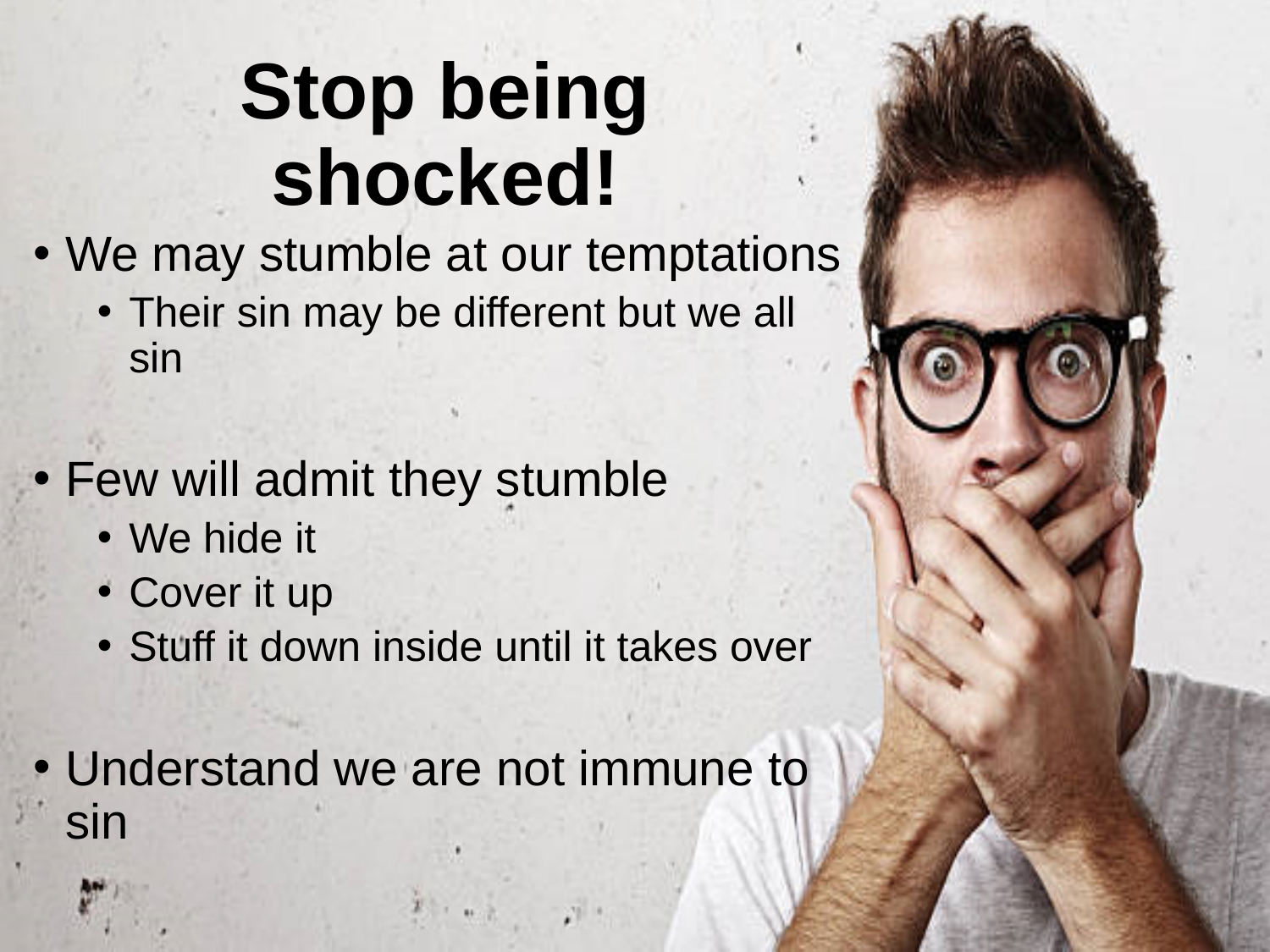

# Stop being shocked!
We may stumble at our temptations
Their sin may be different but we all sin

Few will admit they stumble
We hide it
Cover it up
Stuff it down inside until it takes over

Understand we are not immune to sin